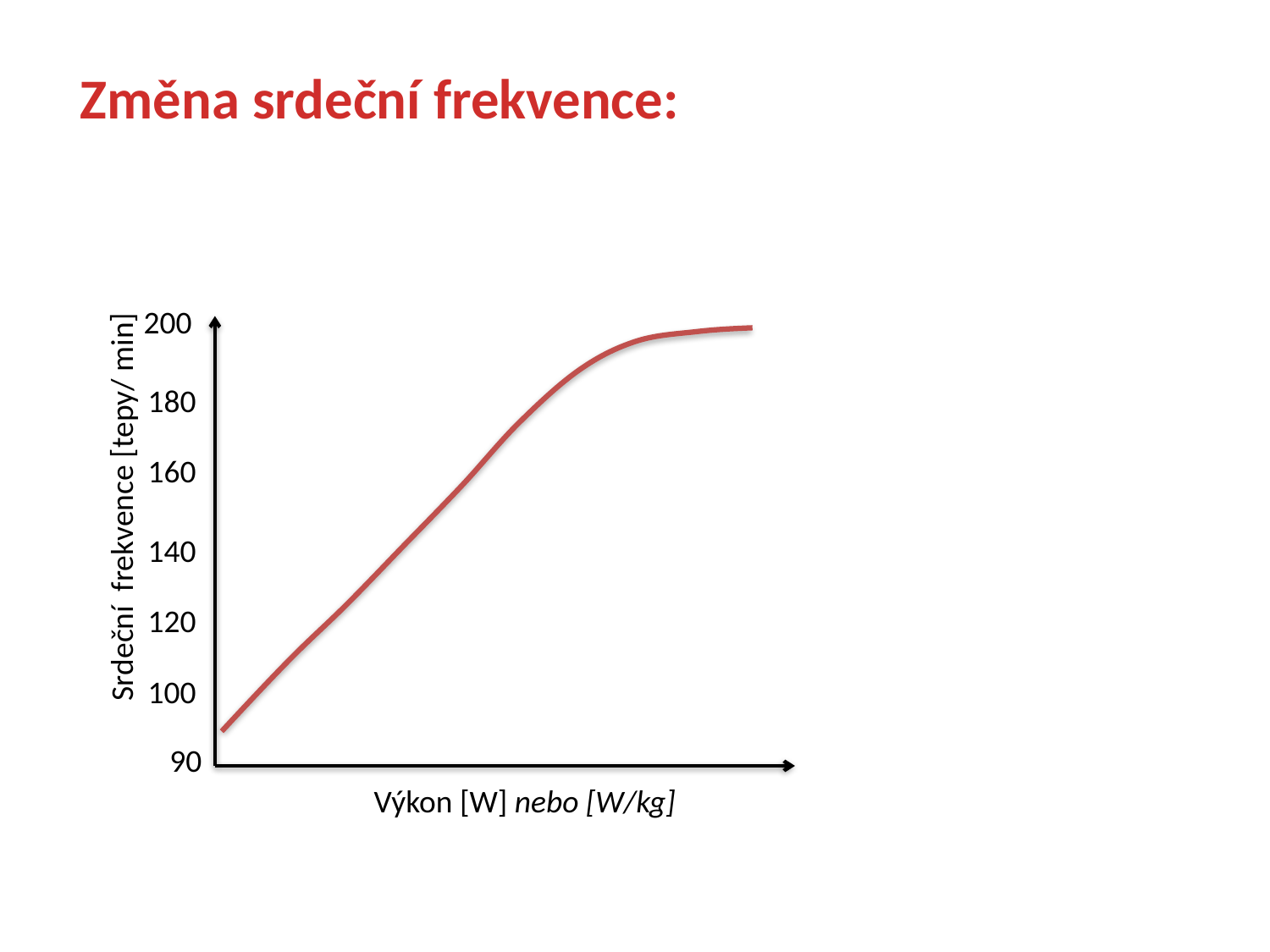

Změna srdeční frekvence:
200

180
160
Srdeční  frekvence [tepy/ min]
140
120
100
90
Výkon [W] nebo [W/kg]